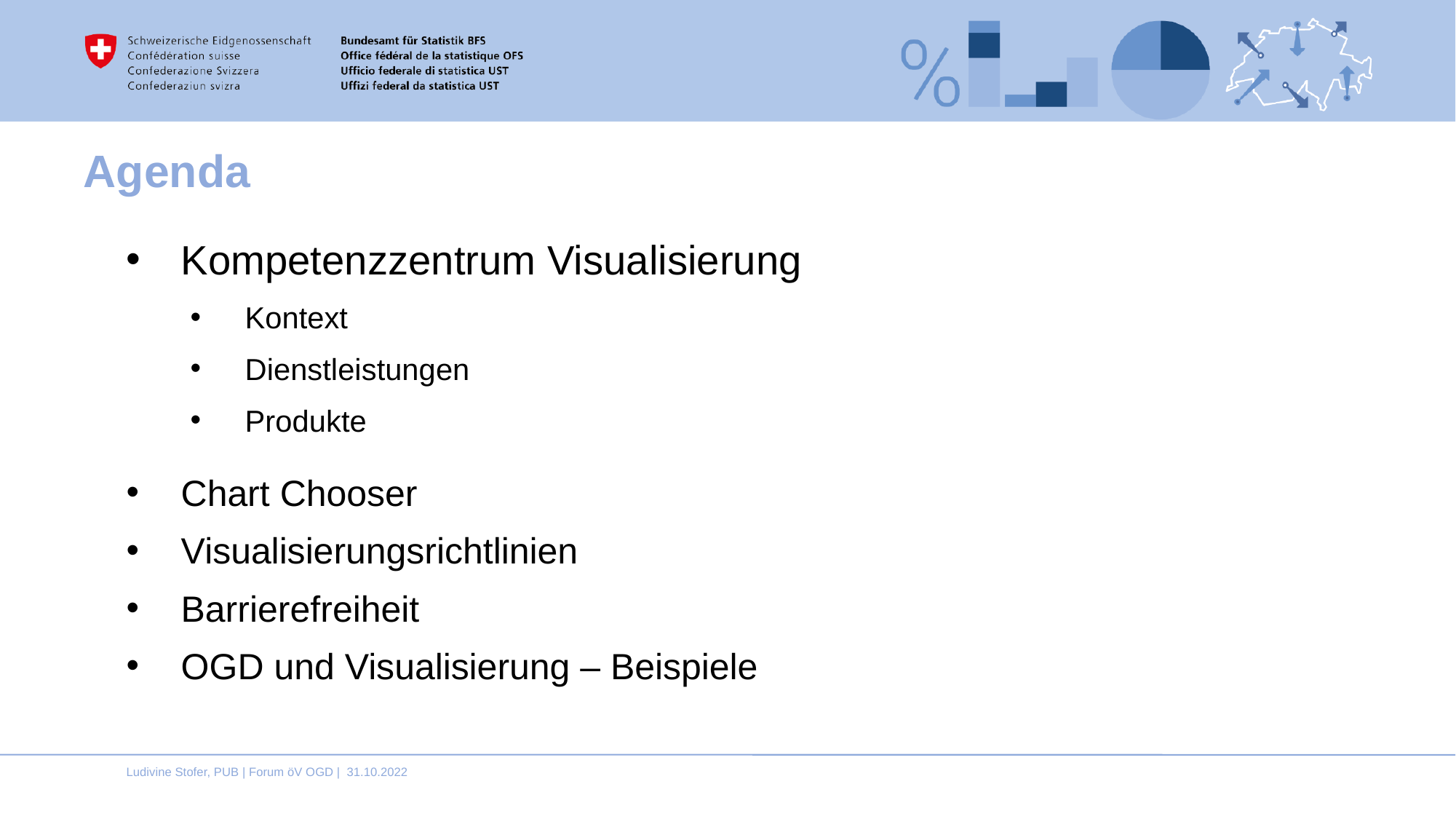

# Agenda
Kompetenzzentrum Visualisierung
Kontext
Dienstleistungen
Produkte
Chart Chooser
Visualisierungsrichtlinien
Barrierefreiheit
OGD und Visualisierung – Beispiele
Ludivine Stofer, PUB | Forum öV OGD |  31.10.2022